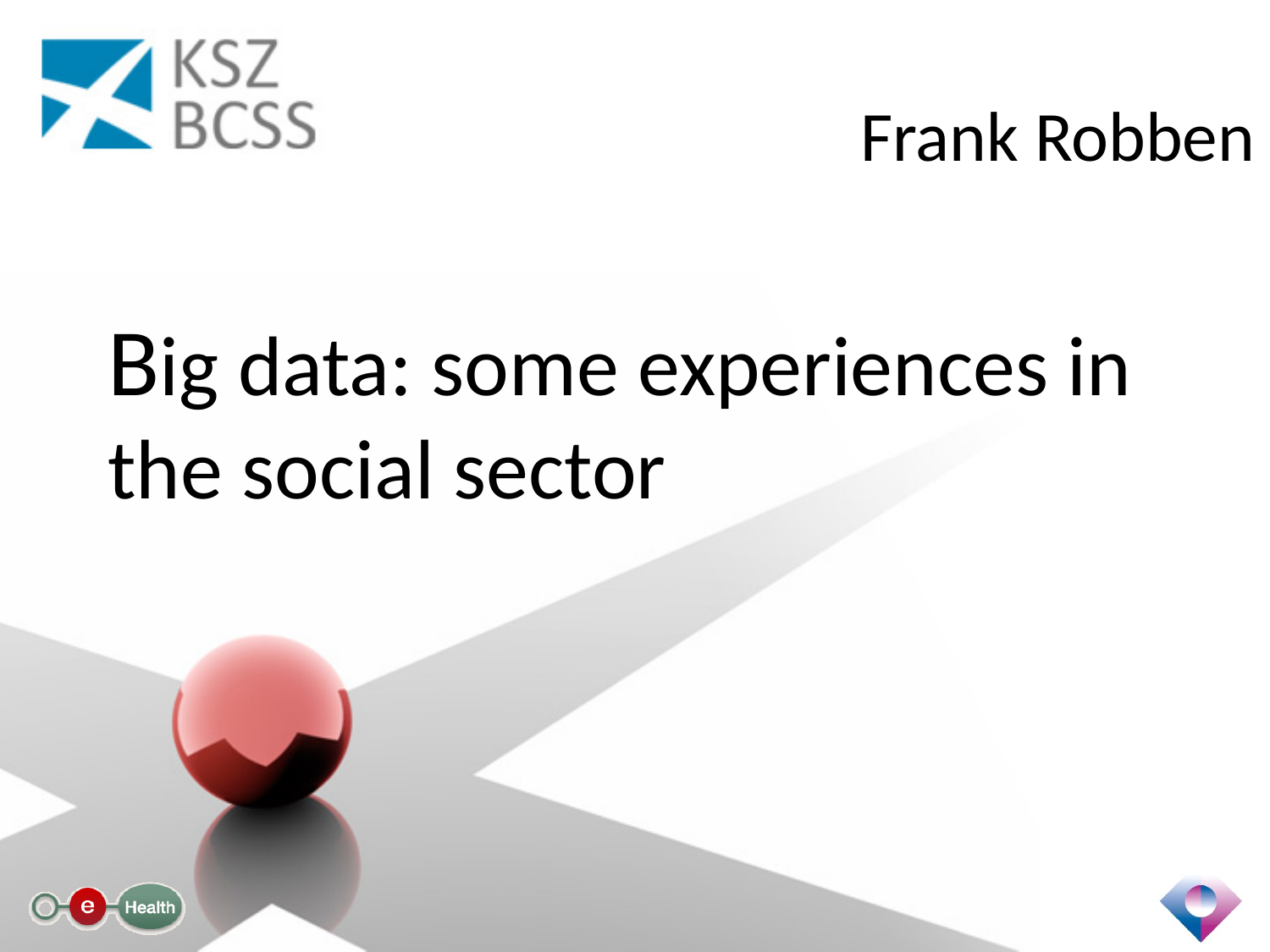

Frank Robben
# Big data: some experiences in the social sector